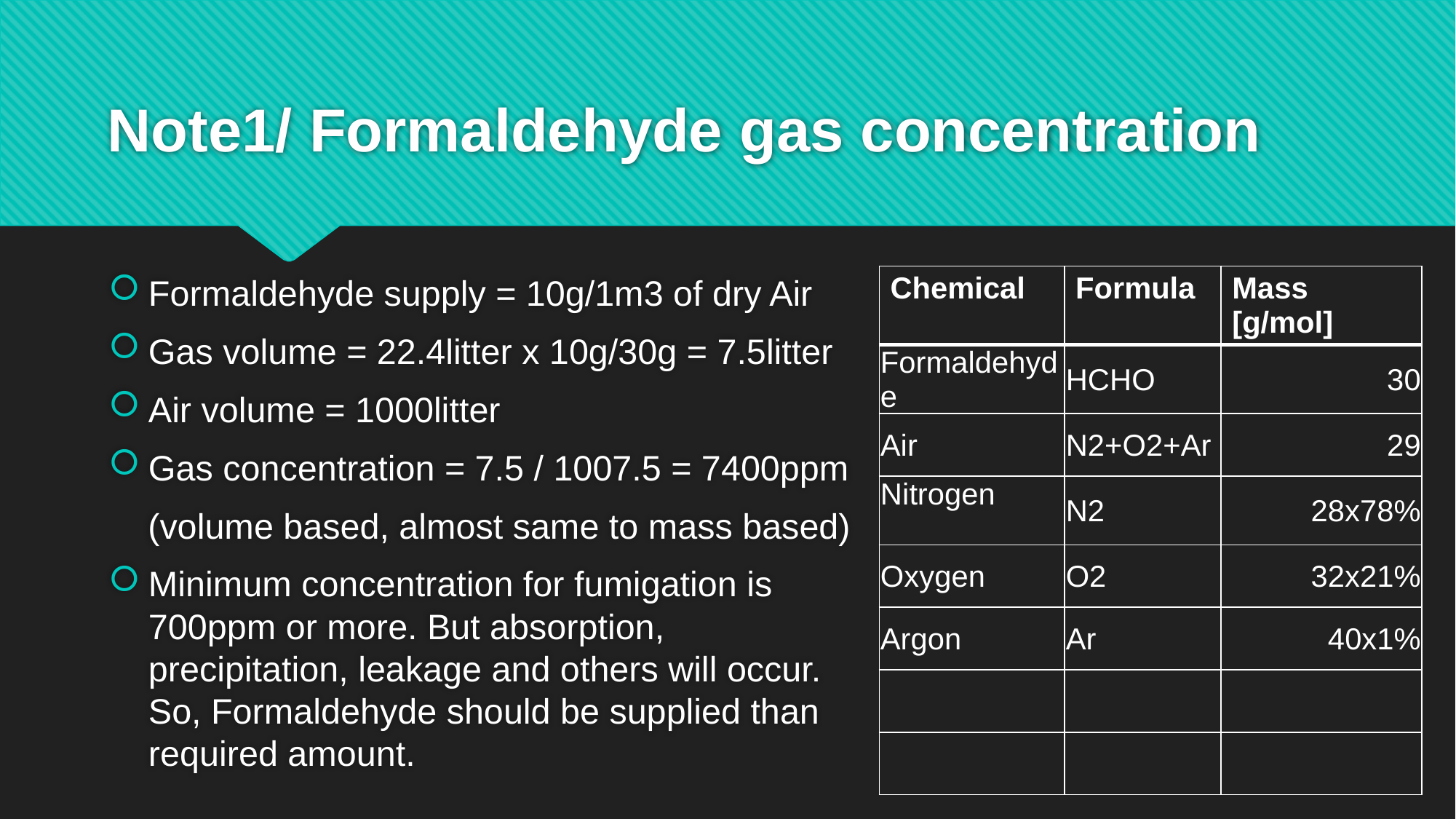

# Note1/ Formaldehyde gas concentration
Formaldehyde supply = 10g/1m3 of dry Air
Gas volume = 22.4litter x 10g/30g = 7.5litter
Air volume = 1000litter
Gas concentration = 7.5 / 1007.5 = 7400ppm
    (volume based, almost same to mass based)
Minimum concentration for fumigation is 700ppm or more. But absorption, precipitation, leakage and others will occur. So, Formaldehyde should be supplied than required amount.

| Chemical | Formula | Mass [g/mol] |
| --- | --- | --- |
| Formaldehyde | HCHO | 30 |
| Air | N2+O2+Ar | 29 |
| Nitrogen | N2 | 28x78% |
| Oxygen | O2 | 32x21% |
| Argon | Ar | 40x1% |
|  |  |  |
|  |  |  |